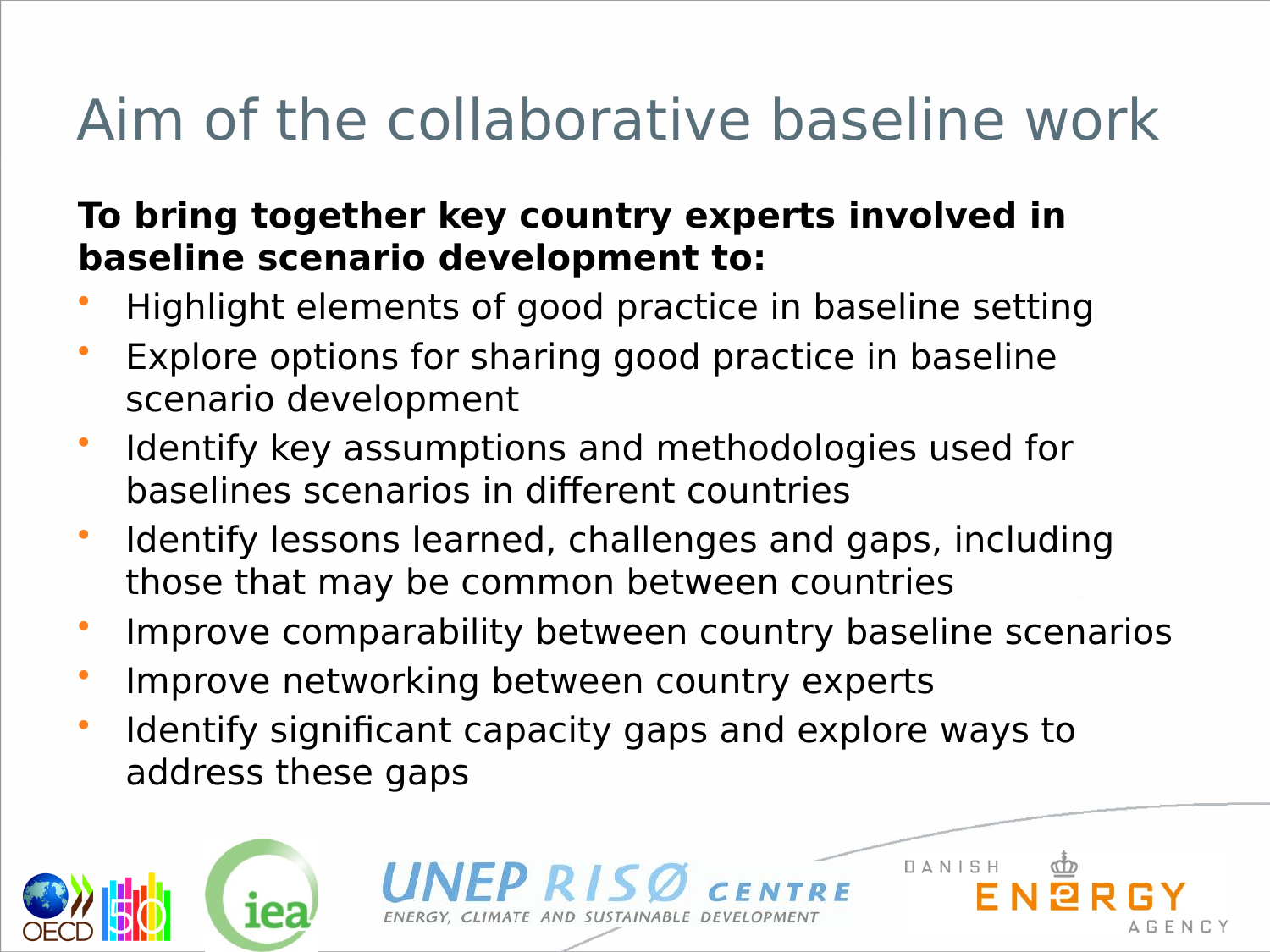

# Aim of the collaborative baseline work
To bring together key country experts involved in baseline scenario development to:
Highlight elements of good practice in baseline setting
Explore options for sharing good practice in baseline scenario development
Identify key assumptions and methodologies used for baselines scenarios in different countries
Identify lessons learned, challenges and gaps, including those that may be common between countries
Improve comparability between country baseline scenarios
Improve networking between country experts
Identify significant capacity gaps and explore ways to address these gaps